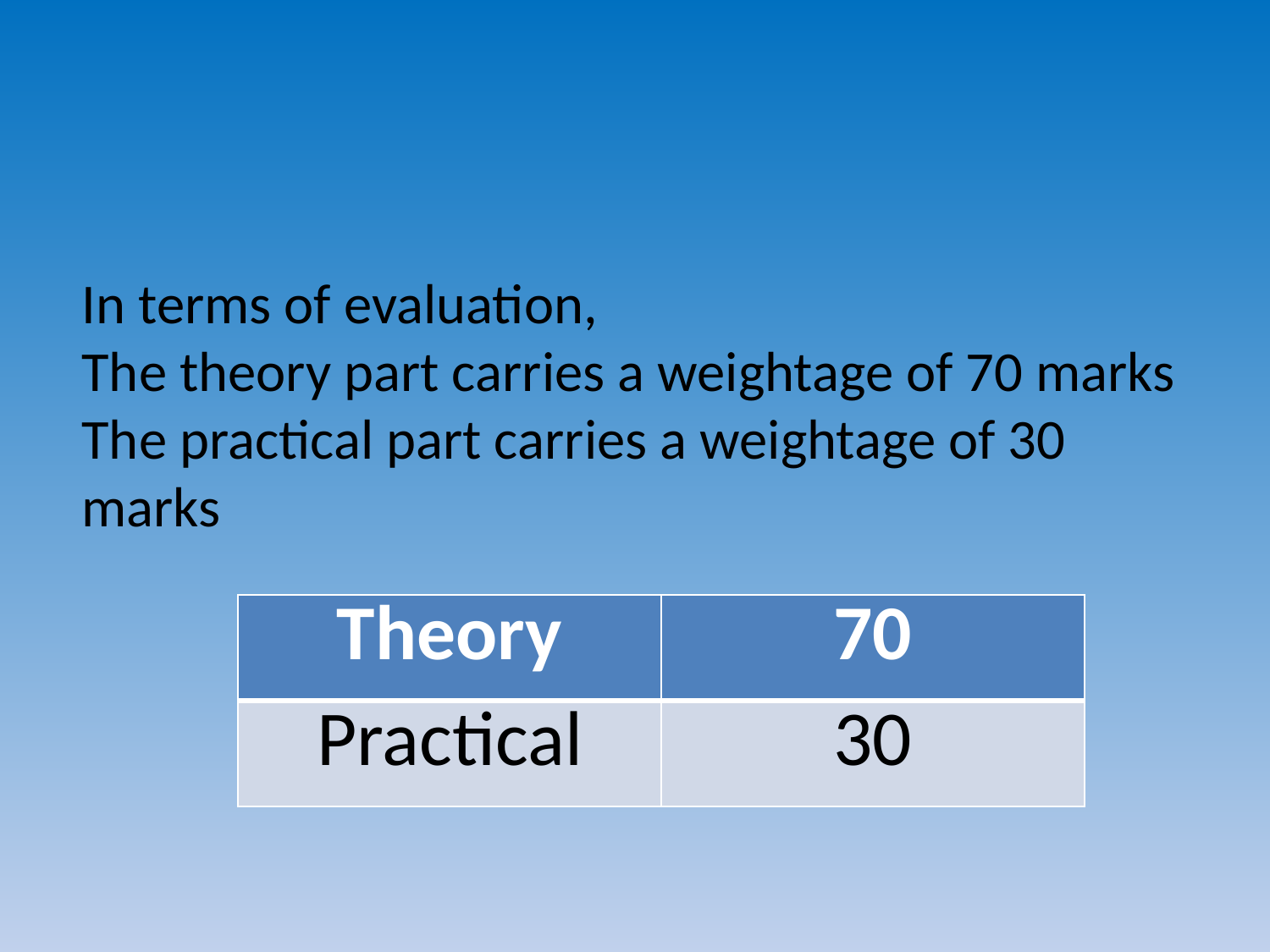

In terms of evaluation,
The theory part carries a weightage of 70 marks
The practical part carries a weightage of 30 marks

| Theory | 70 |
| --- | --- |
| Practical | 30 |